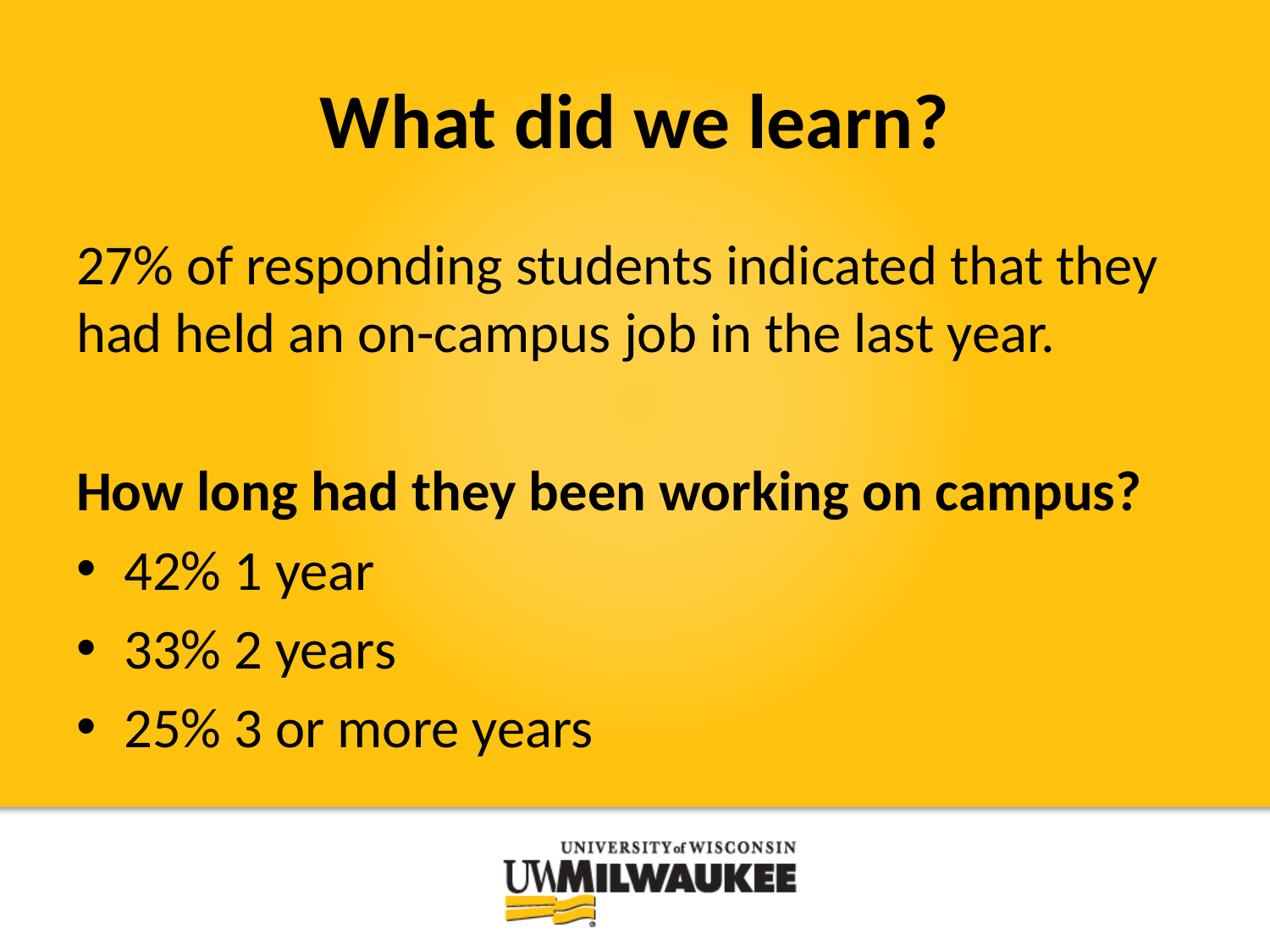

# What did we learn?
27% of responding students indicated that they had held an on-campus job in the last year.

How long had they been working on campus?
42% 1 year
33% 2 years
25% 3 or more years